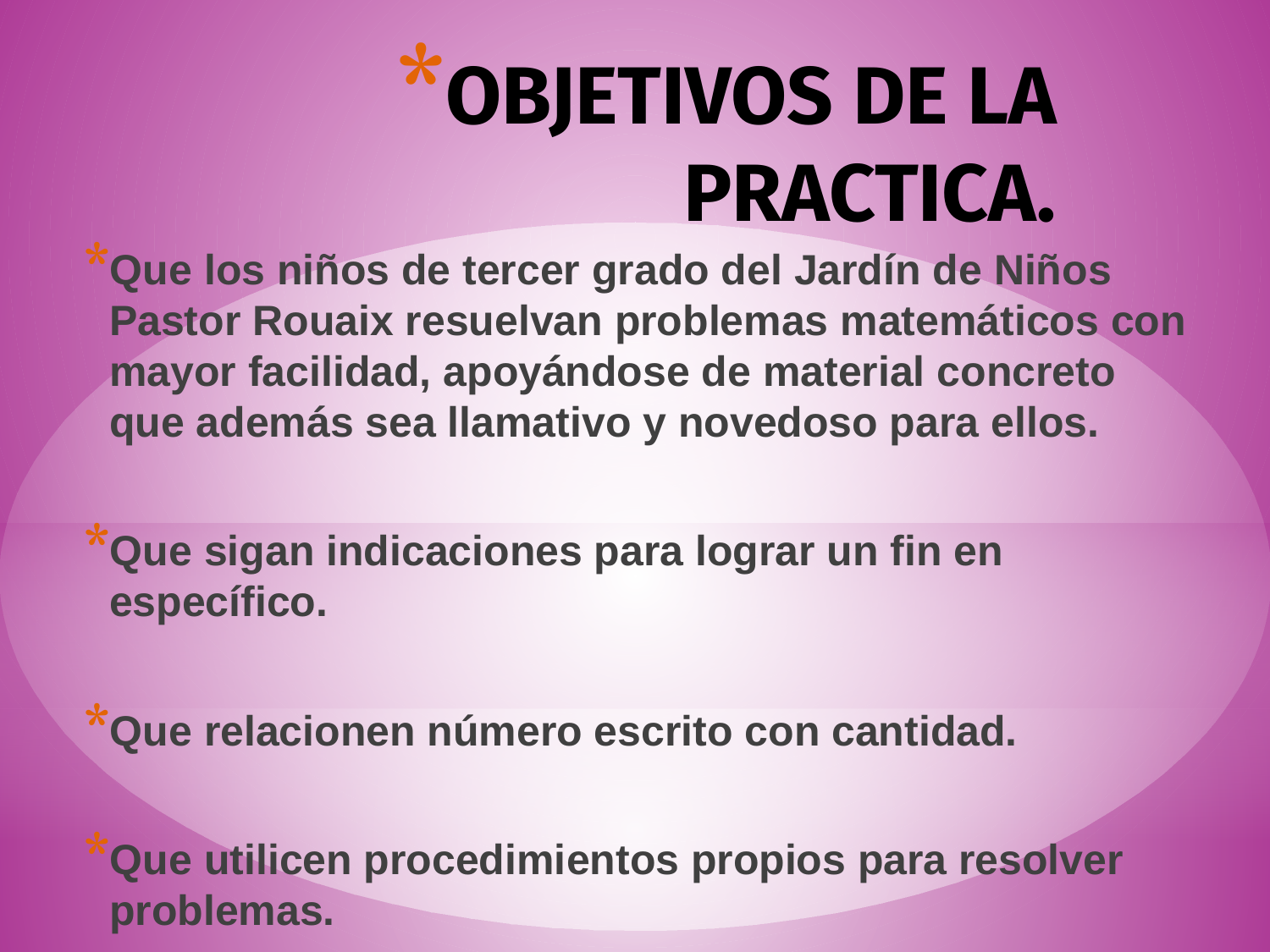

# OBJETIVOS DE LA PRACTICA.
Que los niños de tercer grado del Jardín de Niños Pastor Rouaix resuelvan problemas matemáticos con mayor facilidad, apoyándose de material concreto que además sea llamativo y novedoso para ellos.

Que sigan indicaciones para lograr un fin en específico.

Que relacionen número escrito con cantidad.

Que utilicen procedimientos propios para resolver problemas.